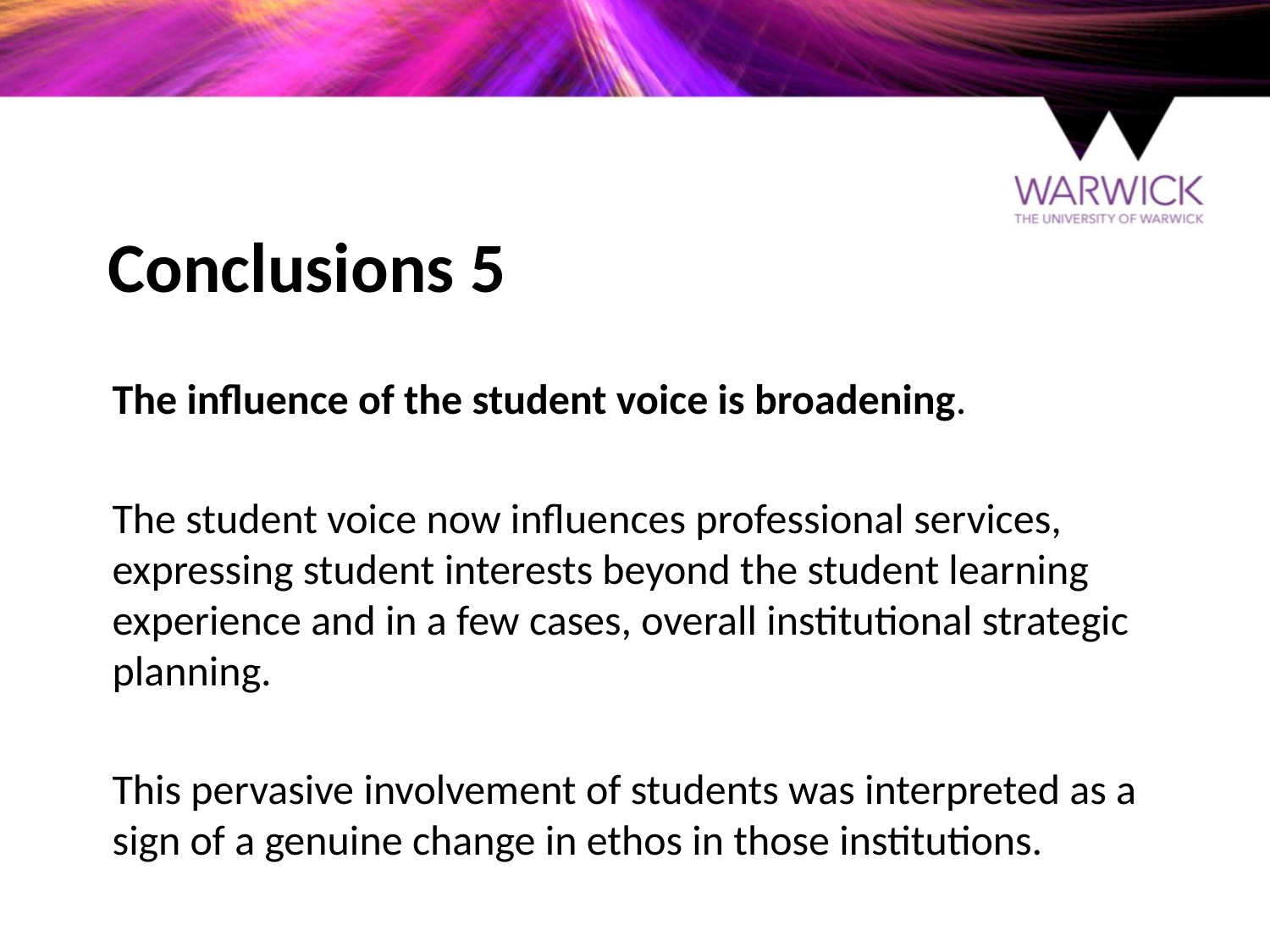

# Conclusions 5
The influence of the student voice is broadening.

The student voice now influences professional services, expressing student interests beyond the student learning experience and in a few cases, overall institutional strategic planning.

This pervasive involvement of students was interpreted as a sign of a genuine change in ethos in those institutions.